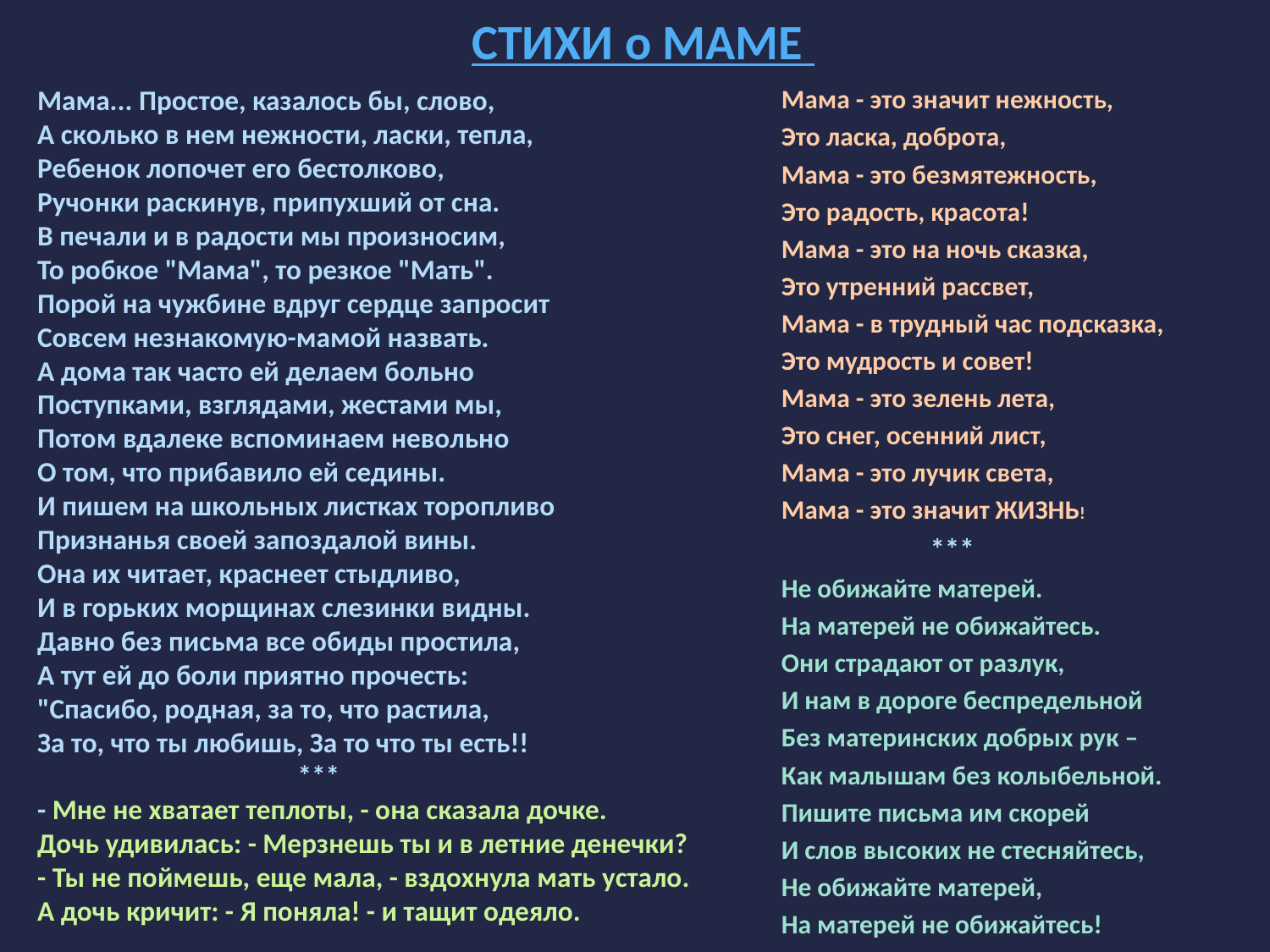

# СТИХИ о МАМЕ
Мама - это значит нежность,
Это ласка, доброта,
Мама - это безмятежность,
Это радость, красота!
Мама - это на ночь сказка,
Это утренний рассвет,
Мама - в трудный час подсказка,
Это мудрость и совет!
Мама - это зелень лета,
Это снег, осенний лист,
Мама - это лучик света,
Мама - это значит ЖИЗНЬ!
                                     ***
Не обижайте матерей.
На матерей не обижайтесь.
Они страдают от разлук,
И нам в дороге беспредельной
Без материнских добрых рук –
Как малышам без колыбельной.
Пишите письма им скорей
И слов высоких не стесняйтесь,
Не обижайте матерей,
На матерей не обижайтесь!

Мама... Простое, казалось бы, слово,
А сколько в нем нежности, ласки, тепла,
Ребенок лопочет его бестолково,
Ручонки раскинув, припухший от сна.
В печали и в радости мы произносим,
То робкое "Мама", то резкое "Мать".
Порой на чужбине вдруг сердце запросит
Совсем незнакомую-мамой назвать.
А дома так часто ей делаем больно
Поступками, взглядами, жестами мы,
Потом вдалеке вспоминаем невольно
О том, что прибавило ей седины.
И пишем на школьных листках торопливо
Признанья своей запоздалой вины.
Она их читает, краснеет стыдливо,
И в горьких морщинах слезинки видны.
Давно без письма все обиды простила,
А тут ей до боли приятно прочесть:
"Спасибо, родная, за то, что растила,
За то, что ты любишь, За то что ты есть!!
                                         ***
- Мне не хватает теплоты, - она сказала дочке.
Дочь удивилась: - Мерзнешь ты и в летние денечки?
- Ты не поймешь, еще мала, - вздохнула мать устало.
А дочь кричит: - Я поняла! - и тащит одеяло.